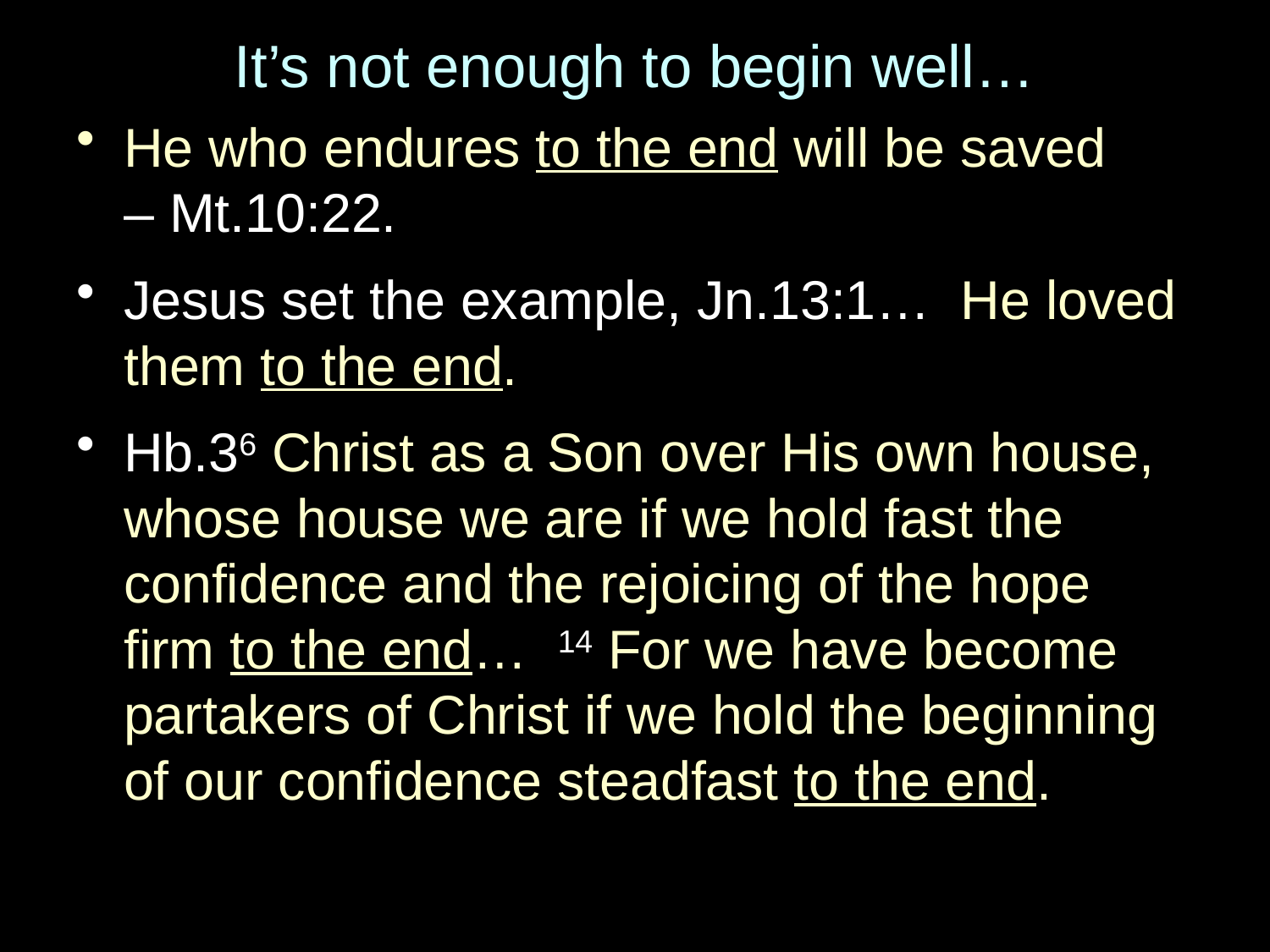

# It’s not enough to begin well…
He who endures to the end will be saved
– Mt.10:22.
Jesus set the example, Jn.13:1…  He loved them to the end.
Hb.36 Christ as a Son over His own house, whose house we are if we hold fast the confidence and the rejoicing of the hope firm to the end…  14 For we have become partakers of Christ if we hold the beginning of our confidence steadfast to the end.